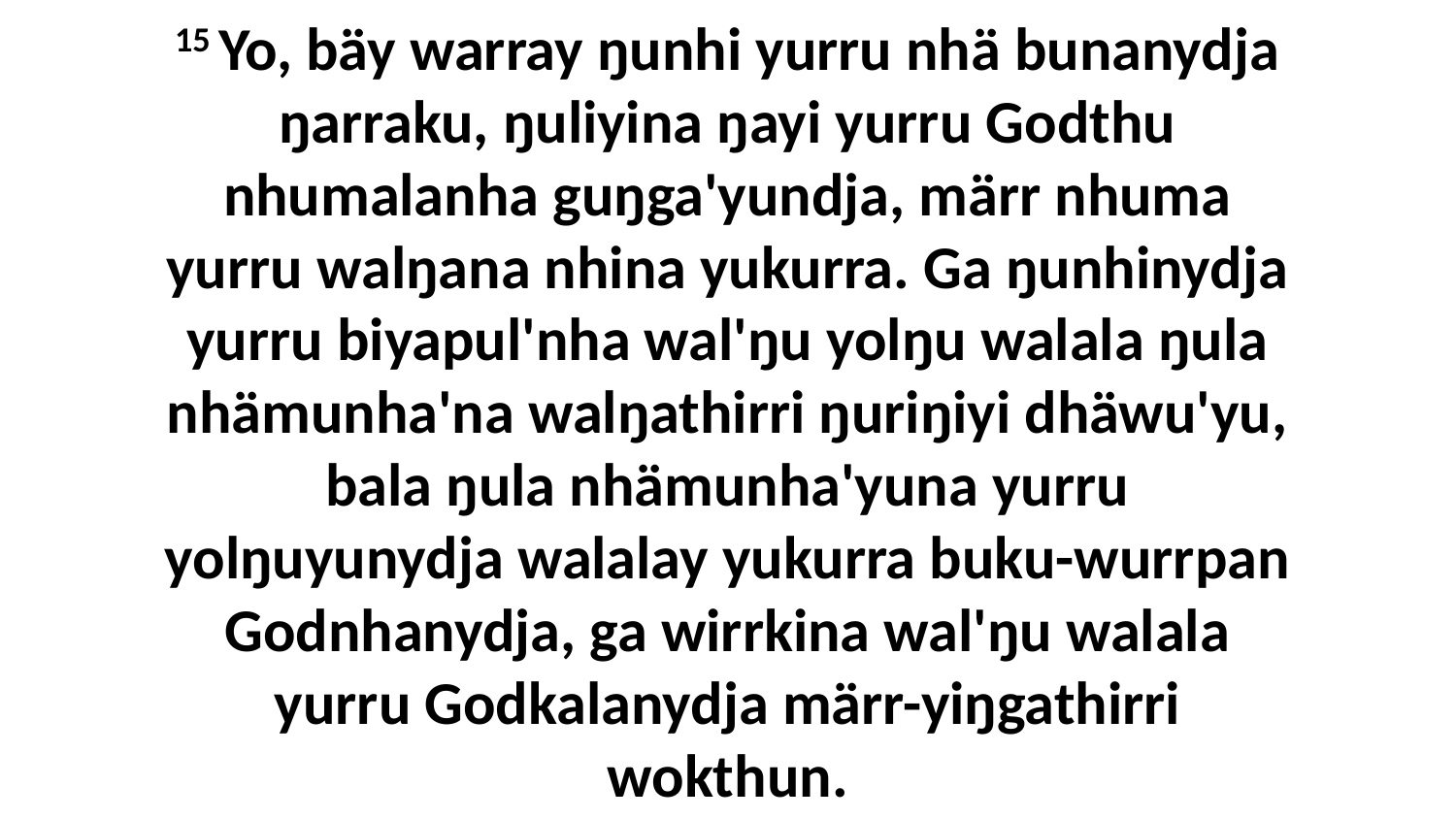

15 Yo, bäy warray ŋunhi yurru nhä bunanydja ŋarraku, ŋuliyina ŋayi yurru Godthu nhumalanha guŋga'yundja, märr nhuma yurru walŋana nhina yukurra. Ga ŋunhinydja yurru biyapul'nha wal'ŋu yolŋu walala ŋula nhämunha'na walŋathirri ŋuriŋiyi dhäwu'yu, bala ŋula nhämunha'yuna yurru yolŋuyunydja walalay yukurra buku-wurrpan Godnhanydja, ga wirrkina wal'ŋu walala yurru Godkalanydja märr-yiŋgathirri wokthun.